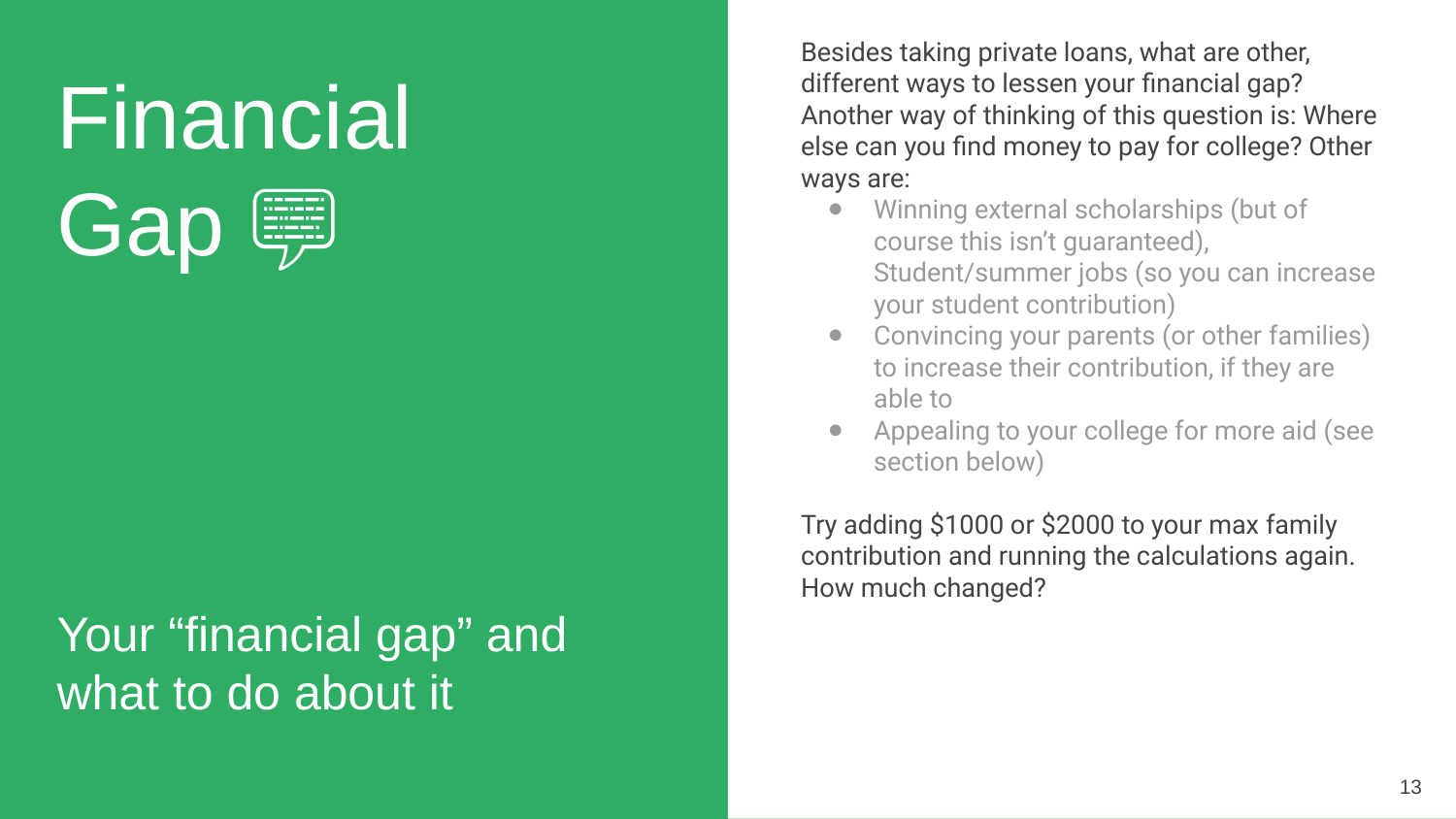

Besides taking private loans, what are other, different ways to lessen your financial gap?
Another way of thinking of this question is: Where else can you find money to pay for college? Other ways are:
Winning external scholarships (but of course this isn’t guaranteed), Student/summer jobs (so you can increase your student contribution)
Convincing your parents (or other families) to increase their contribution, if they are able to
Appealing to your college for more aid (see section below)

Try adding $1000 or $2000 to your max family contribution and running the calculations again. How much changed?

# Financial Gap 💬

Your “financial gap” and what to do about it
13